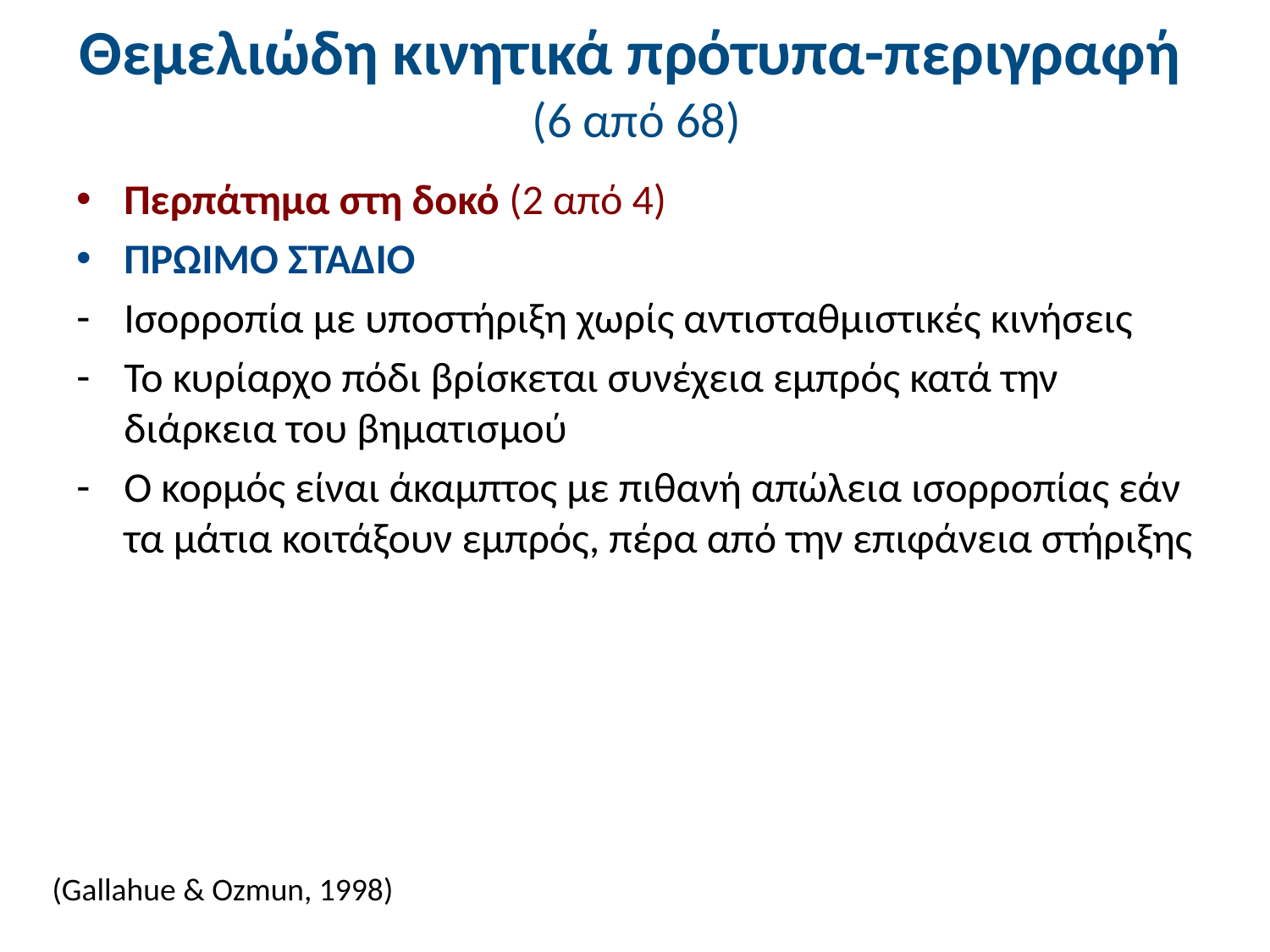

# Θεμελιώδη κινητικά πρότυπα-περιγραφή (6 από 68)
Περπάτημα στη δοκό (2 από 4)
ΠΡΩΙΜΟ ΣΤΑΔΙΟ
Ισορροπία με υποστήριξη χωρίς αντισταθμιστικές κινήσεις
Το κυρίαρχο πόδι βρίσκεται συνέχεια εμπρός κατά την διάρκεια του βηματισμού
Ο κορμός είναι άκαμπτος με πιθανή απώλεια ισορροπίας εάν  τα μάτια κοιτάξουν εμπρός, πέρα από την επιφάνεια στήριξης

(Gallahue & Ozmun, 1998)